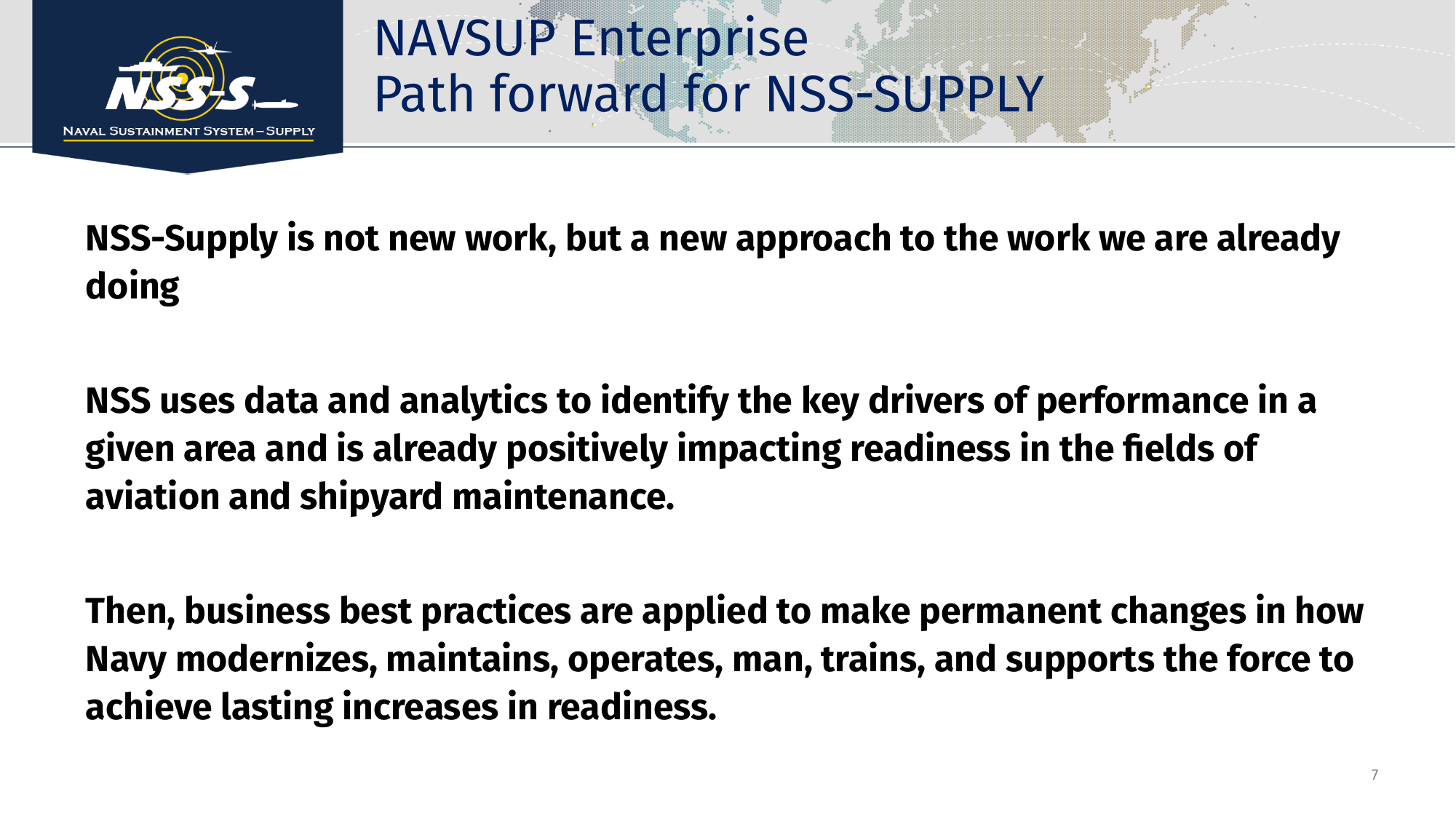

# NAVSUP Enterprise Path forward for NSS-SUPPLY
NSS-Supply is not new work, but a new approach to the work we are already doing

NSS uses data and analytics to identify the key drivers of performance in a given area and is already positively impacting readiness in the fields of aviation and shipyard maintenance.

Then, business best practices are applied to make permanent changes in how Navy modernizes, maintains, operates, man, trains, and supports the force to achieve lasting increases in readiness.